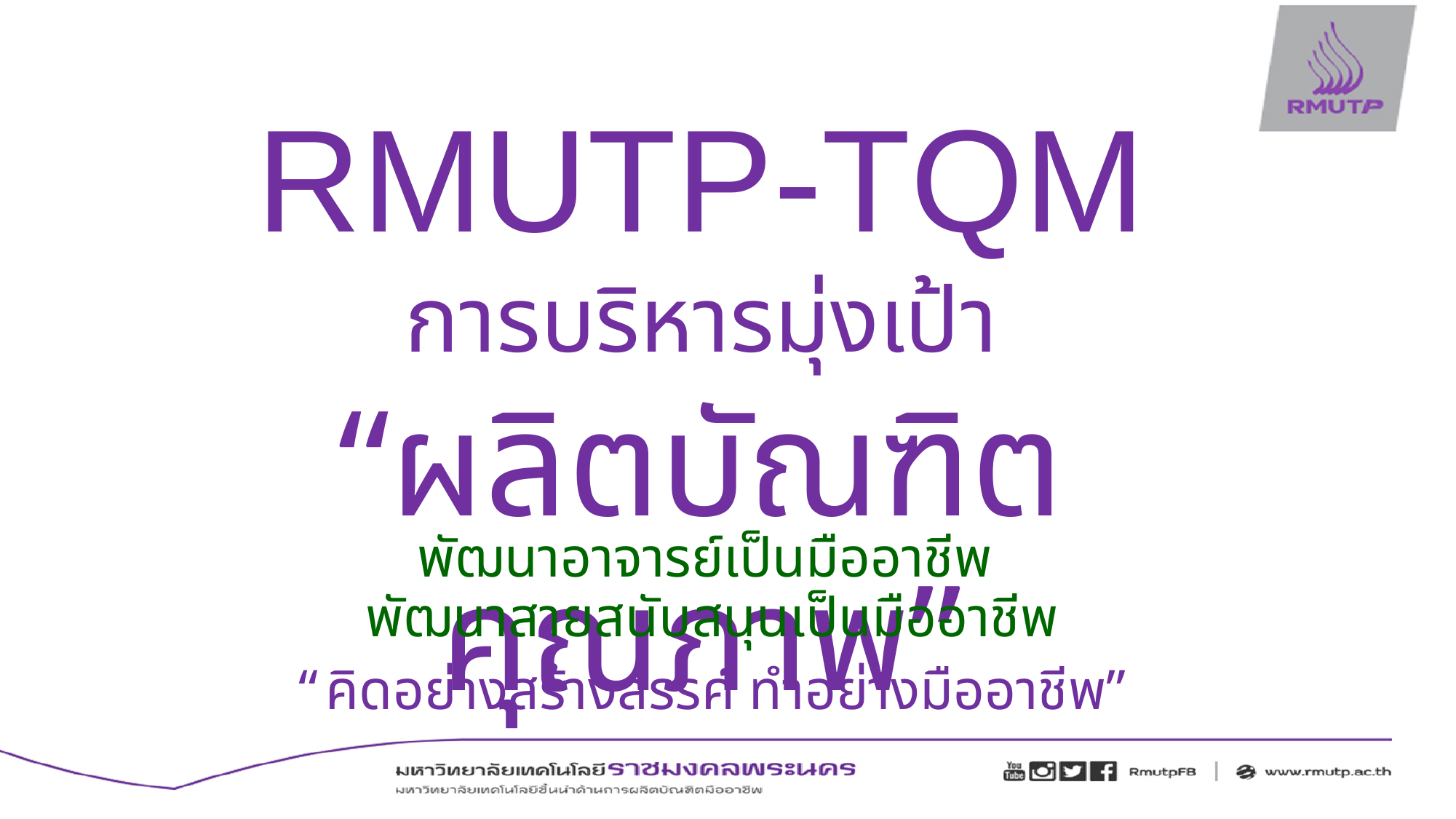

RMUTP-TQM
การบริหารมุ่งเป้า
“ผลิตบัณฑิตคุณภาพ”
พัฒนาอาจารย์เป็นมืออาชีพ
พัฒนาสายสนับสนุนเป็นมืออาชีพ
“คิดอย่างสร้างสรรค์ ทำอย่างมืออาชีพ”